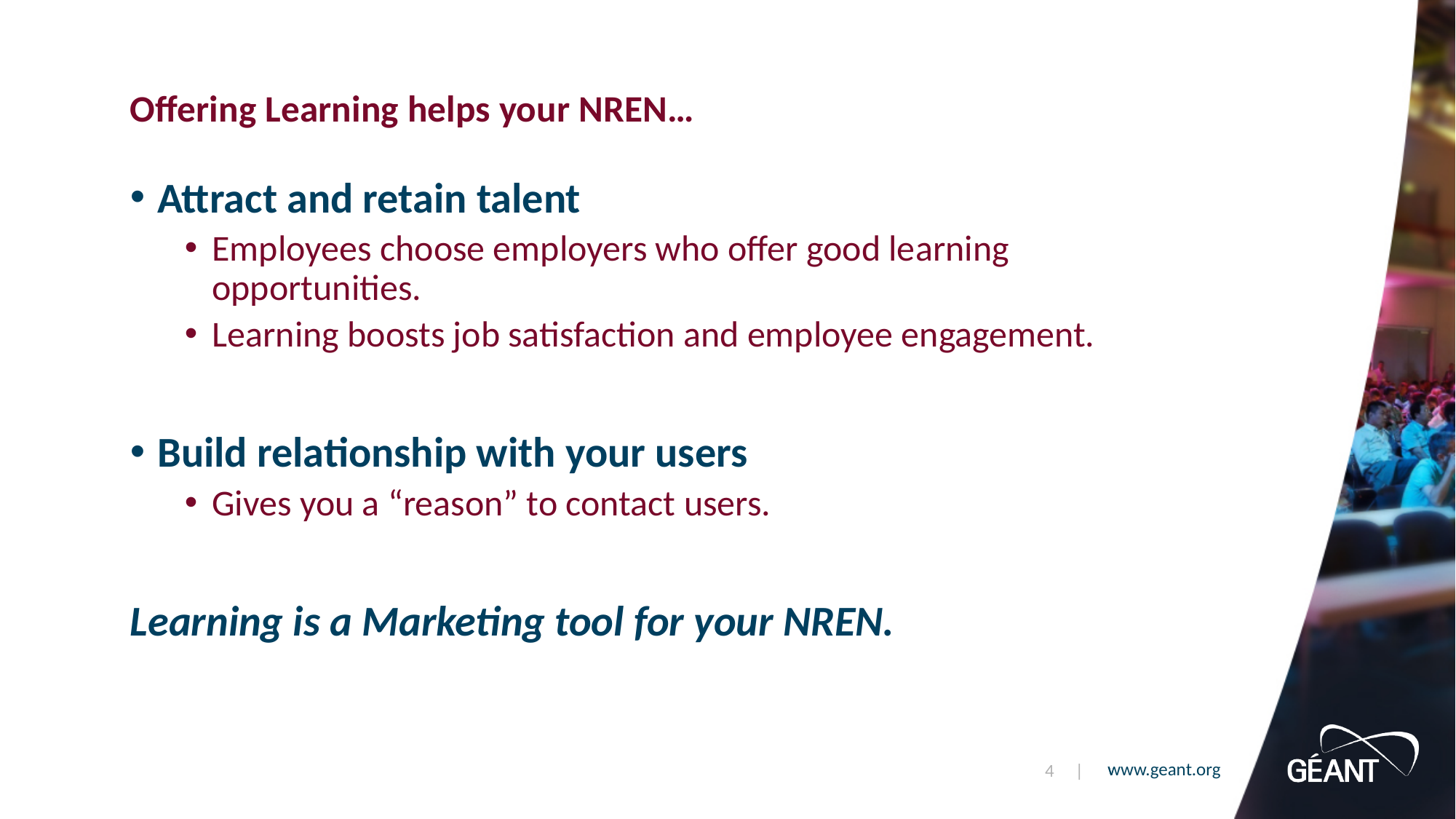

# Offering Learning helps your NREN…
Attract and retain talent
Employees choose employers who offer good learning opportunities.
Learning boosts job satisfaction and employee engagement.

Build relationship with your users
Gives you a “reason” to contact users.

Learning is a Marketing tool for your NREN.
4     |